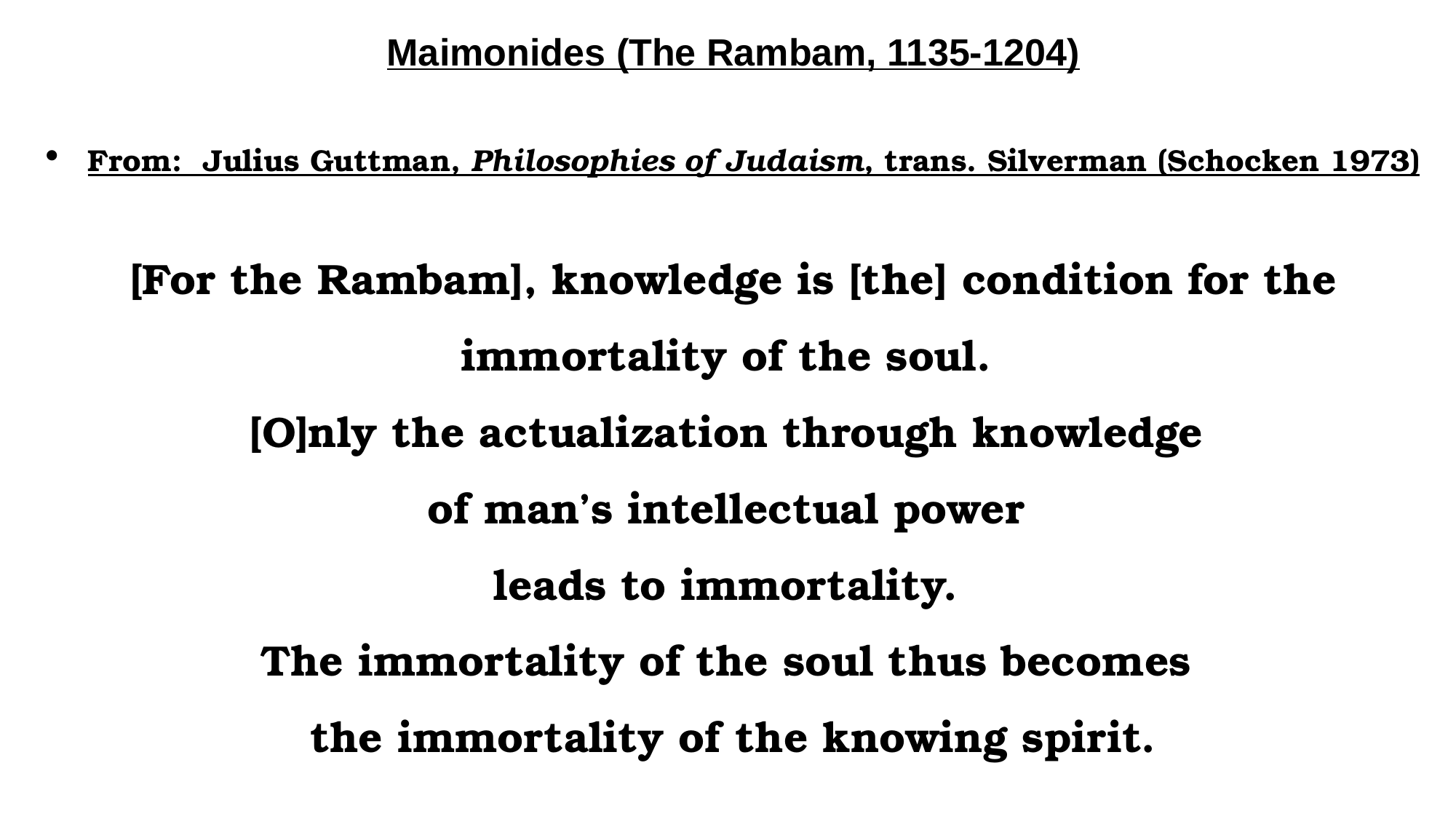

Maimonides (The Rambam, 1135-1204)

From:  Julius Guttman, Philosophies of Judaism, trans. Silverman (Schocken 1973)

[For the Rambam], knowledge is [the] condition for the immortality of the soul.
[O]nly the actualization through knowledge
of man’s intellectual power
leads to immortality.
The immortality of the soul thus becomes
the immortality of the knowing spirit.